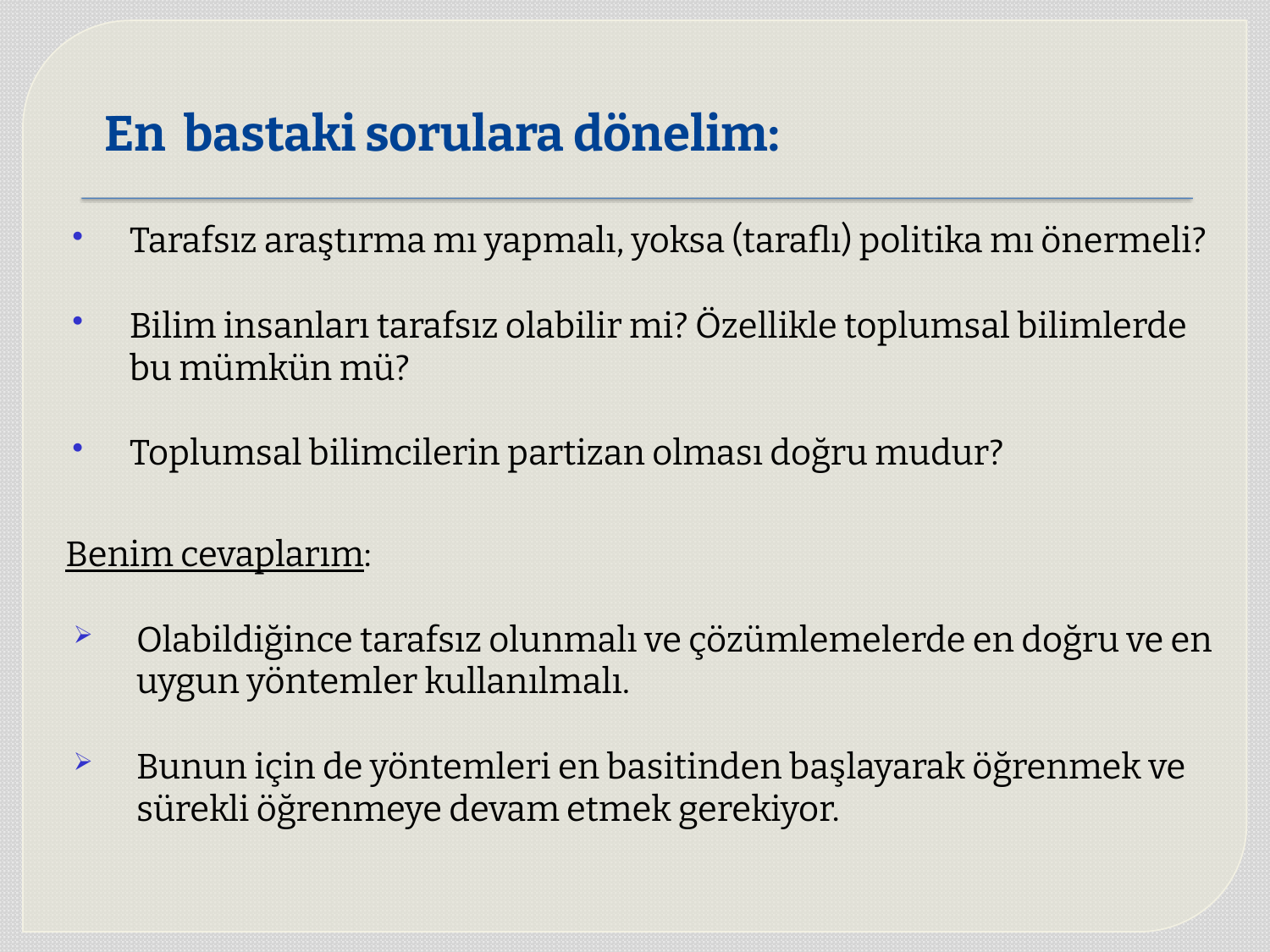

# En  bastaki sorulara dönelim:
Tarafsız araştırma mı yapmalı, yoksa (taraflı) politika mı önermeli?

Bilim insanları tarafsız olabilir mi? Özellikle toplumsal bilimlerde bu mümkün mü?

Toplumsal bilimcilerin partizan olması doğru mudur?

Benim cevaplarım:

Olabildiğince tarafsız olunmalı ve çözümlemelerde en doğru ve en uygun yöntemler kullanılmalı.

Bunun için de yöntemleri en basitinden başlayarak öğrenmek ve sürekli öğrenmeye devam etmek gerekiyor.